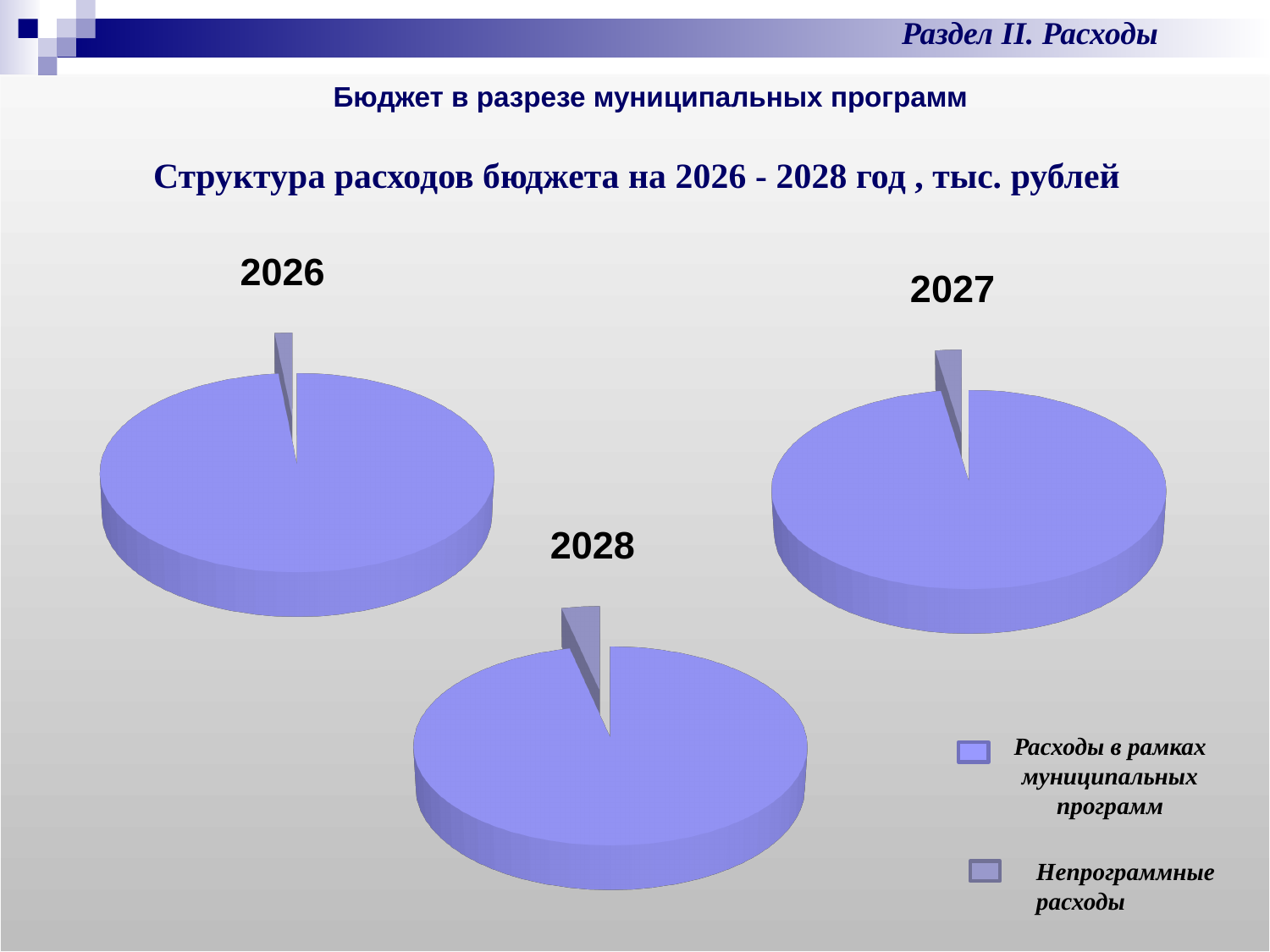

Раздел II. Расходы
Бюджет в разрезе муниципальных программ

Структура расходов бюджета на 2026 - 2028 год , тыс. рублей

[unsupported chart]

[unsupported chart]

[unsupported chart]

Расходы в рамках муниципальных программ

Непрограммные расходы